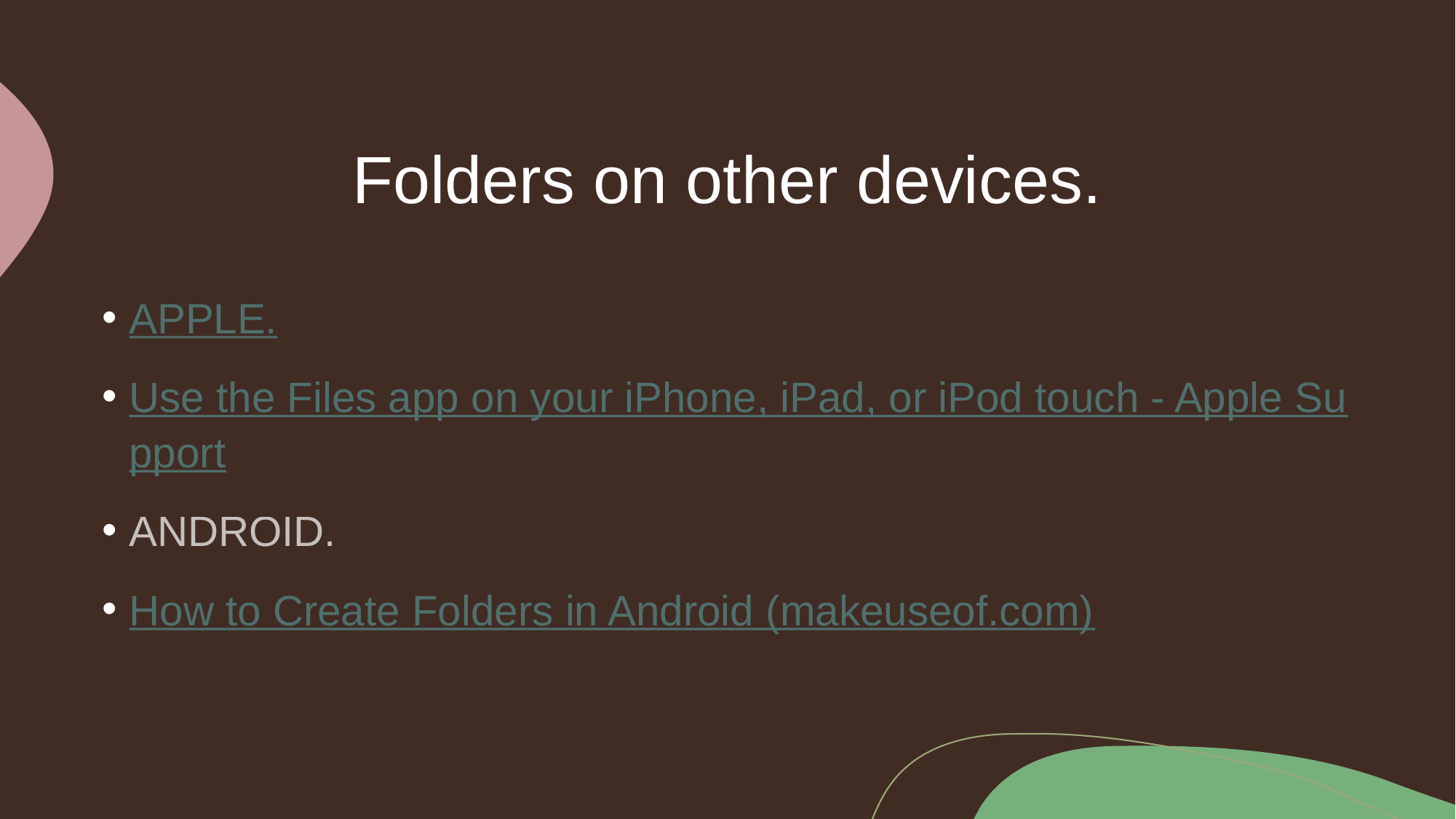

# Folders on other devices.
APPLE.
Use the Files app on your iPhone, iPad, or iPod touch - Apple Support
ANDROID.
How to Create Folders in Android (makeuseof.com)